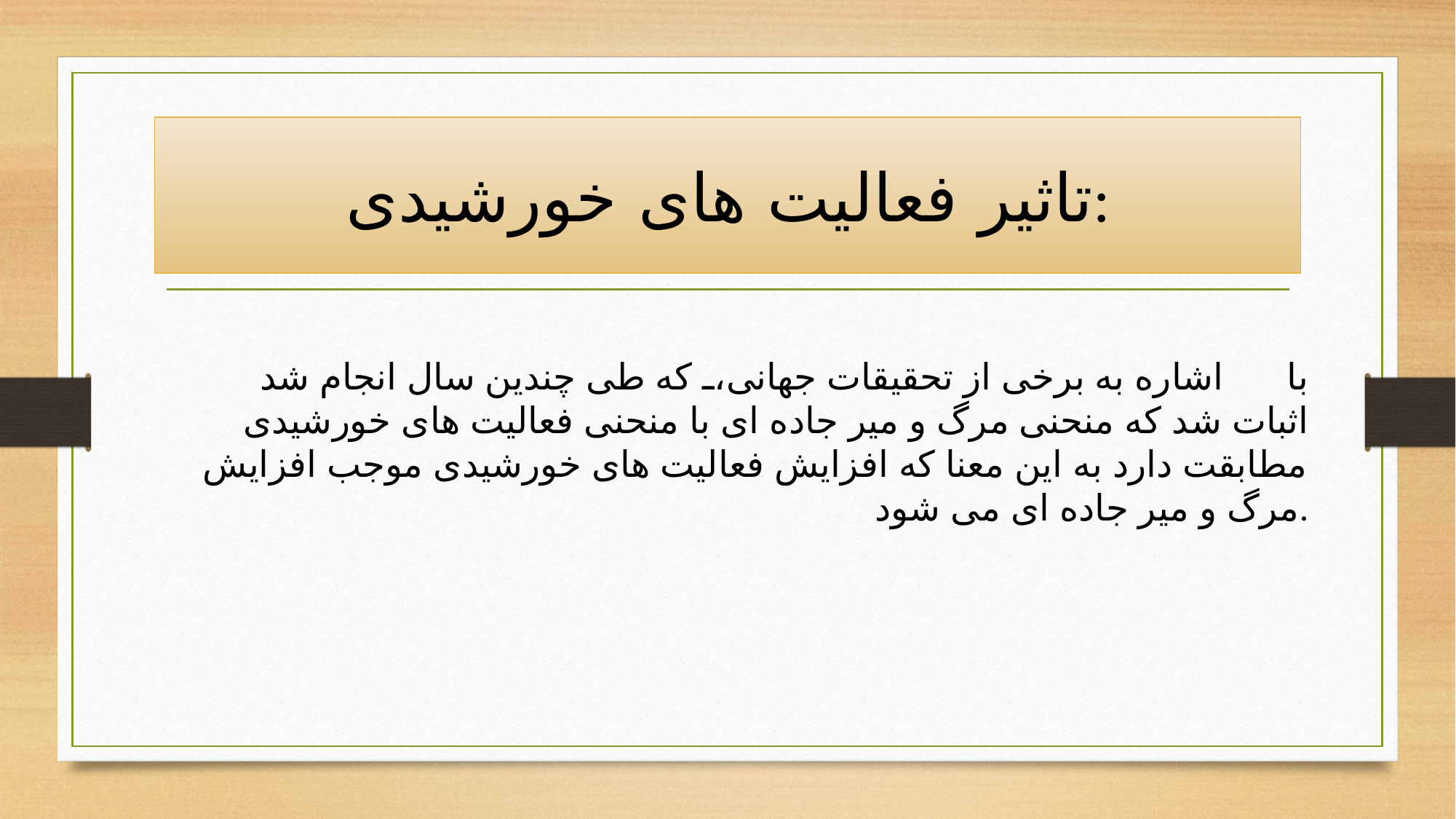

# تاثیر فعالیت های خورشیدی:
با اشاره به برخی از تحقیقات جهانی، که طی چندین سال انجام شد اثبات شد که منحنی مرگ و میر جاده ای با منحنی فعالیت های خورشیدی مطابقت دارد به این معنا که افزایش فعالیت های خورشیدی موجب افزایش مرگ و میر جاده ای می شود.